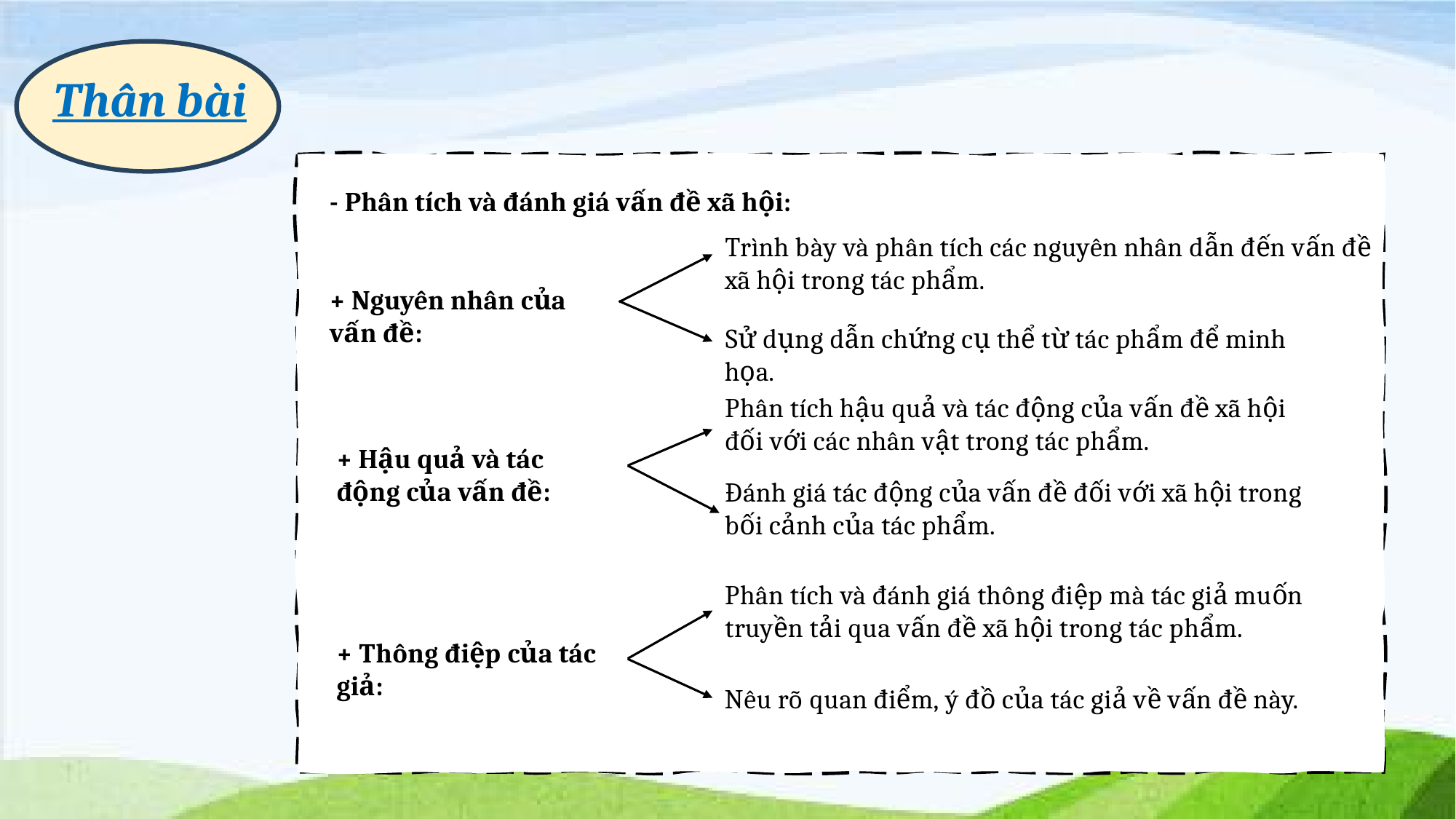

Thân bài

- Phân tích và đánh giá vấn đề xã hội:
Trình bày và phân tích các nguyên nhân dẫn đến vấn đề xã hội trong tác phẩm.
+ Nguyên nhân của vấn đề:
Sử dụng dẫn chứng cụ thể từ tác phẩm để minh họa.
Phân tích hậu quả và tác động của vấn đề xã hội đối với các nhân vật trong tác phẩm.
+ Hậu quả và tác động của vấn đề:
Đánh giá tác động của vấn đề đối với xã hội trong bối cảnh của tác phẩm.
Phân tích và đánh giá thông điệp mà tác giả muốn truyền tải qua vấn đề xã hội trong tác phẩm.
+ Thông điệp của tác giả:
Nêu rõ quan điểm, ý đồ của tác giả về vấn đề này.